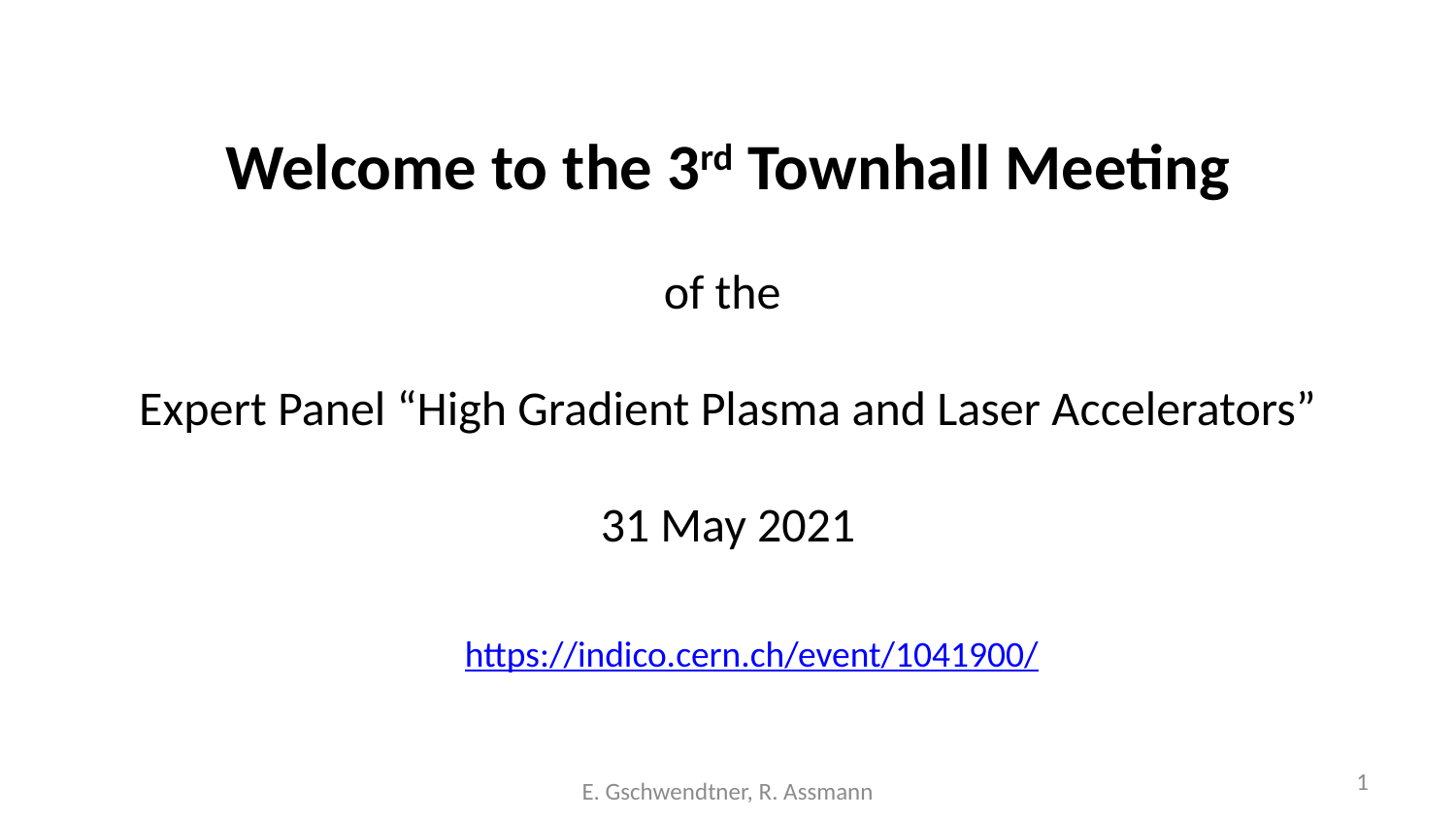

Welcome to the 3rd Townhall Meeting

of the

Expert Panel “High Gradient Plasma and Laser Accelerators”

31 May 2021
https://indico.cern.ch/event/1041900/
1
E. Gschwendtner, R. Assmann